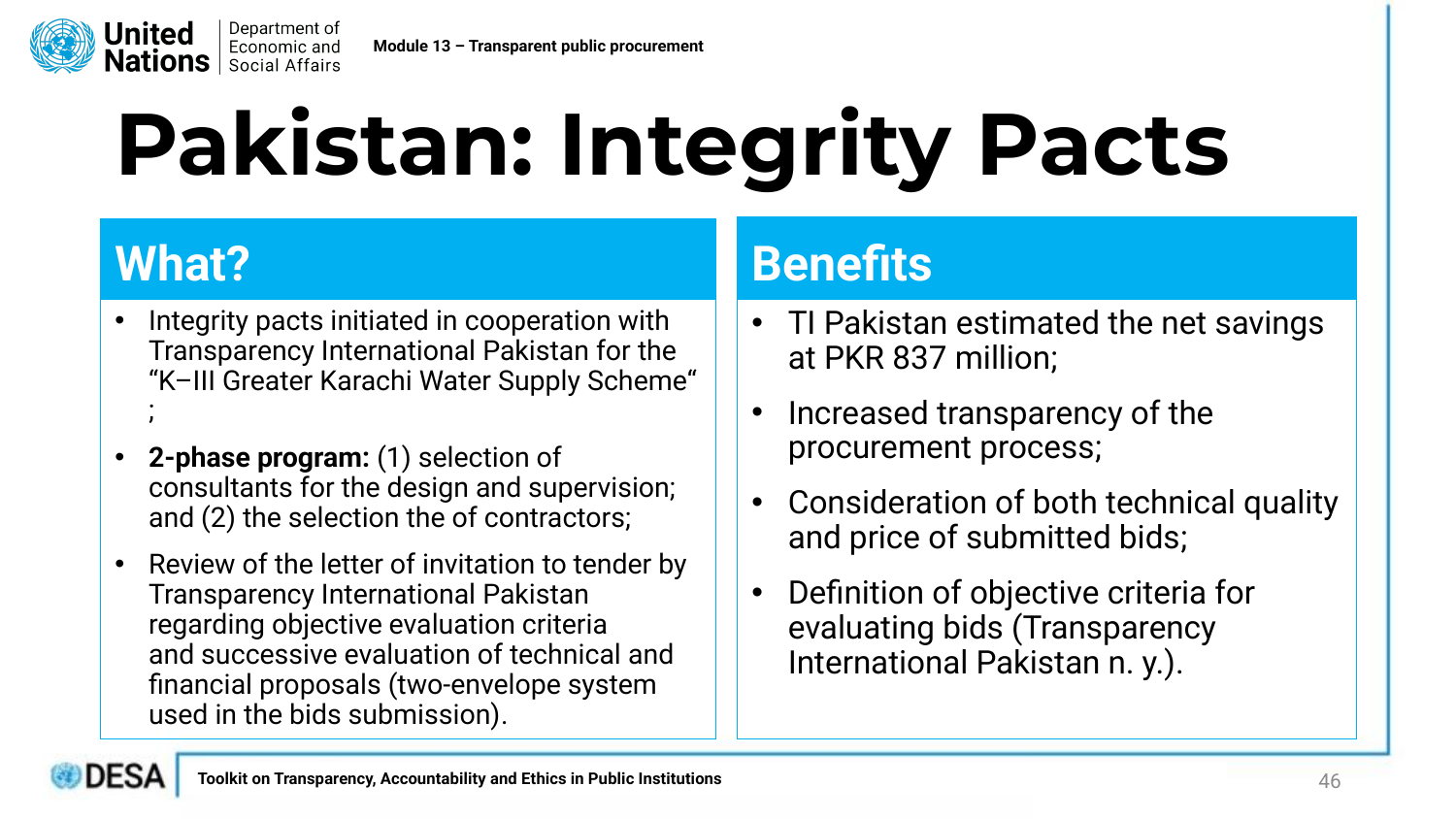

Module 13 – Transparent public procurement
# Pakistan: Integrity Pacts
Benefits
What?
Integrity pacts initiated in cooperation with Transparency International Pakistan for the  “K–III Greater Karachi Water Supply Scheme“​;
2-phase program: (1) selection of consultants for the design and supervision; and (2) the selection the of contractors;
Review of the letter of invitation to tender by Transparency International Pakistan regarding objective evaluation criteria and successive evaluation of technical and financial proposals (two-envelope system used in the bids submission)​.
TI Pakistan estimated the net savings at PKR 837 million​;
Increased transparency of the procurement process​;
Consideration of both technical quality and price of submitted bids​;
Definition of objective criteria for evaluating bids (Transparency International Pakistan n. y.).

46